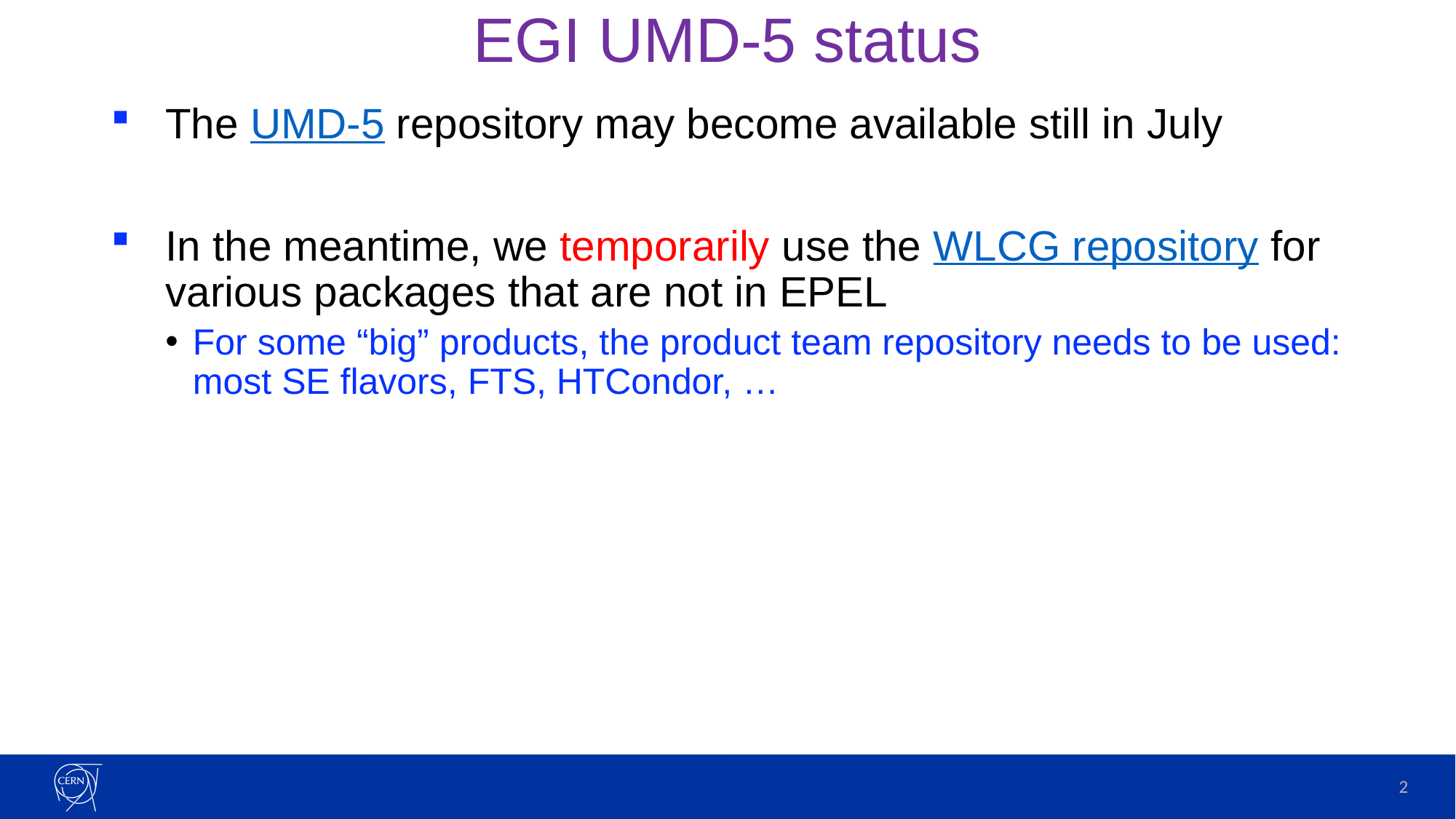

# EGI UMD-5 status
The UMD-5 repository may become available still in July

In the meantime, we temporarily use the WLCG repository for various packages that are not in EPEL
For some “big” products, the product team repository needs to be used:
most SE flavors, FTS, HTCondor, …
2